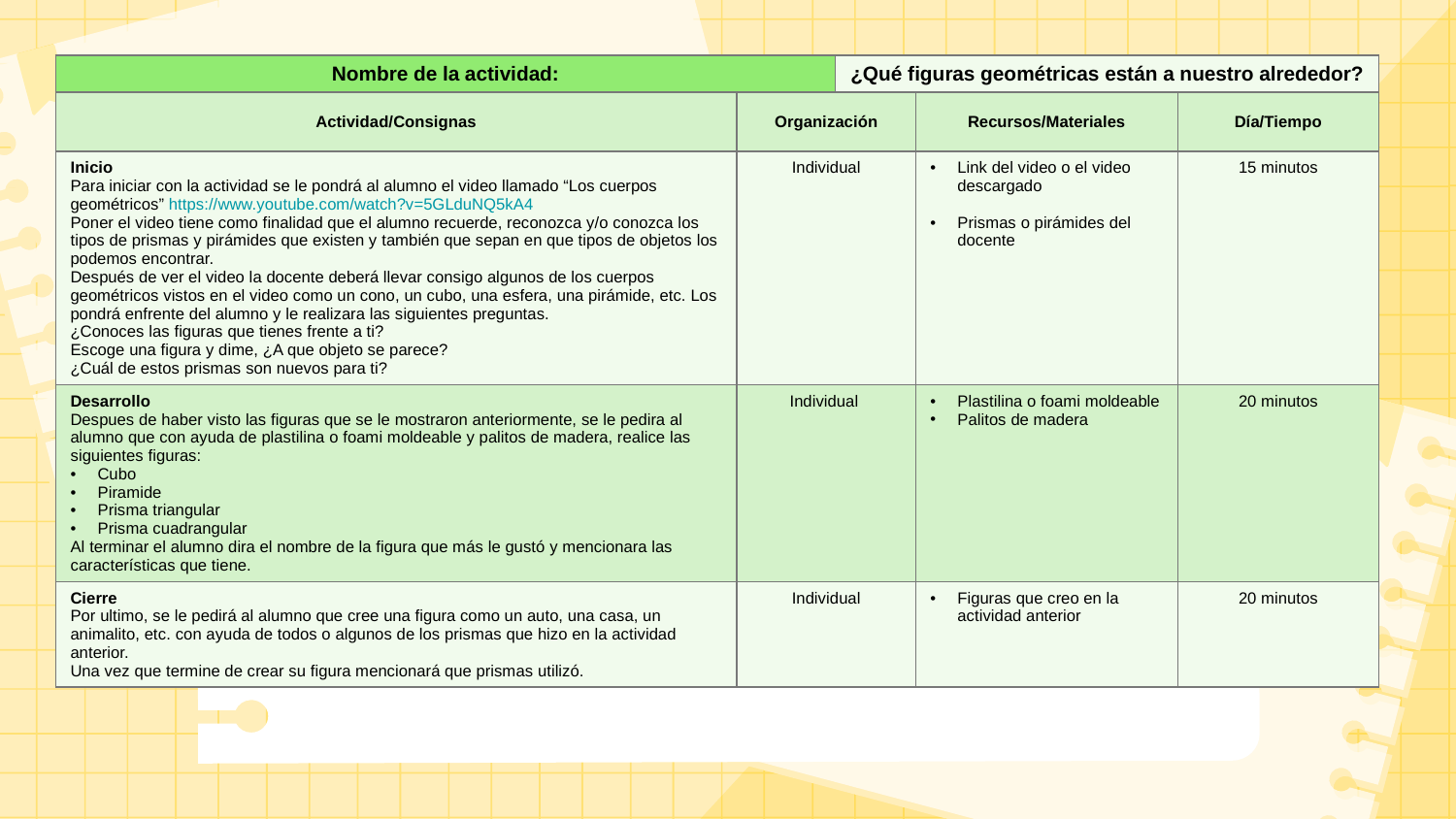

| Nombre de la actividad: |  | ¿Qué figuras geométricas están a nuestro alrededor? |  |  |
| --- | --- | --- | --- | --- |
| Actividad/Consignas | Organización |  | Recursos/Materiales | Día/Tiempo |
| Inicio Para iniciar con la actividad se le pondrá al alumno el video llamado “Los cuerpos geométricos” https://www.youtube.com/watch?v=5GLduNQ5kA4 Poner el video tiene como finalidad que el alumno recuerde, reconozca y/o conozca los tipos de prismas y pirámides que existen y también que sepan en que tipos de objetos los podemos encontrar. Después de ver el video la docente deberá llevar consigo algunos de los cuerpos geométricos vistos en el video como un cono, un cubo, una esfera, una pirámide, etc. Los pondrá enfrente del alumno y le realizara las siguientes preguntas. ¿Conoces las figuras que tienes frente a ti? Escoge una figura y dime, ¿A que objeto se parece? ¿Cuál de estos prismas son nuevos para ti? | Individual |  | Link del video o el video descargado Prismas o pirámides del docente | 15 minutos |
| Desarrollo Despues de haber visto las figuras que se le mostraron anteriormente, se le pedira al alumno que con ayuda de plastilina o foami moldeable y palitos de madera, realice las siguientes figuras: Cubo Piramide Prisma triangular Prisma cuadrangular Al terminar el alumno dira el nombre de la figura que más le gustó y mencionara las características que tiene. | Individual |  | Plastilina o foami moldeable Palitos de madera | 20 minutos |
| Cierre Por ultimo, se le pedirá al alumno que cree una figura como un auto, una casa, un animalito, etc. con ayuda de todos o algunos de los prismas que hizo en la actividad anterior. Una vez que termine de crear su figura mencionará que prismas utilizó. | Individual |  | Figuras que creo en la actividad anterior | 20 minutos |